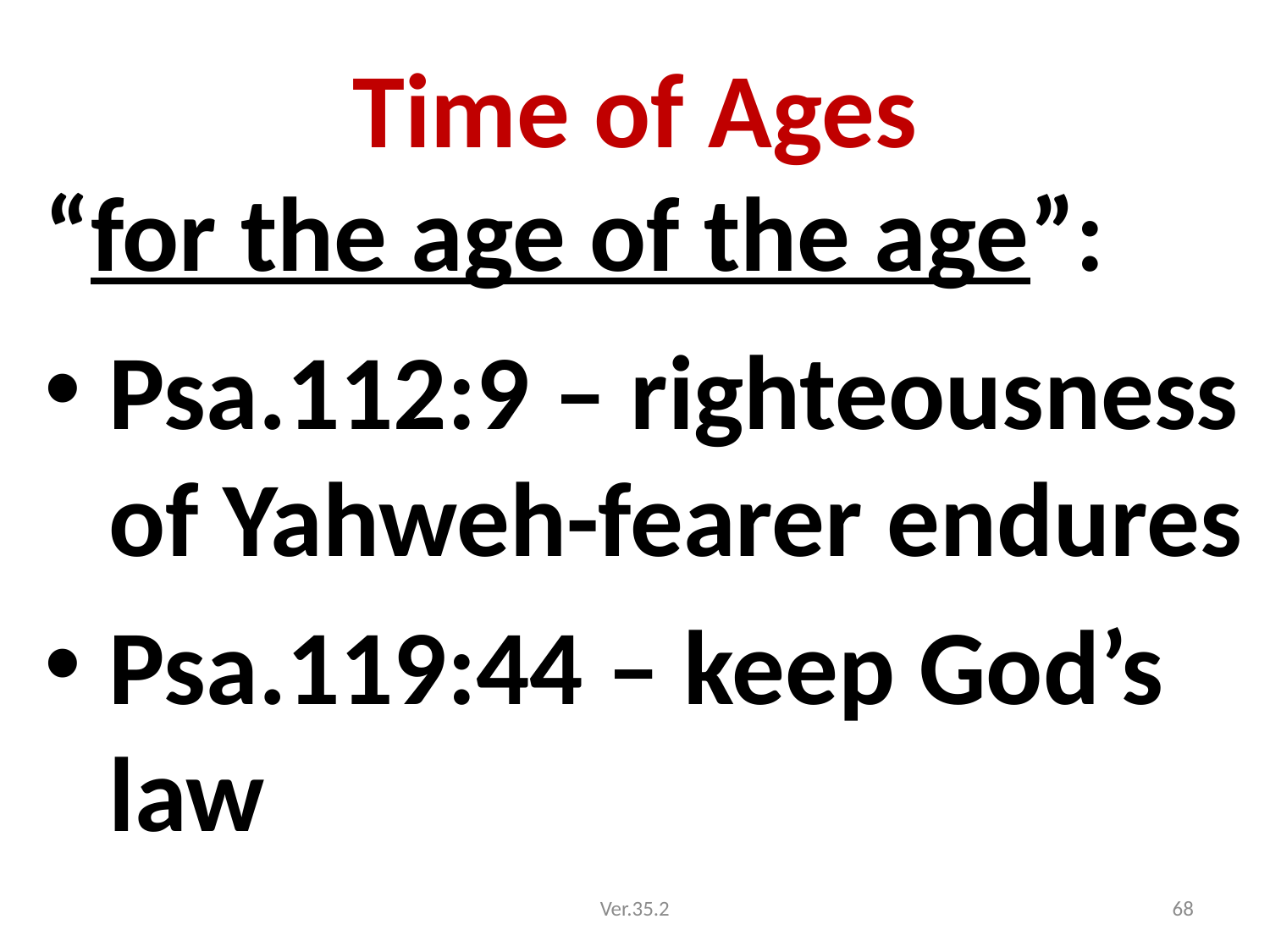

# Time of Ages
“for the age of the age”:
Psa.112:9 – righteousness of Yahweh-fearer endures
Psa.119:44 – keep God’s law
Ver.35.2
68